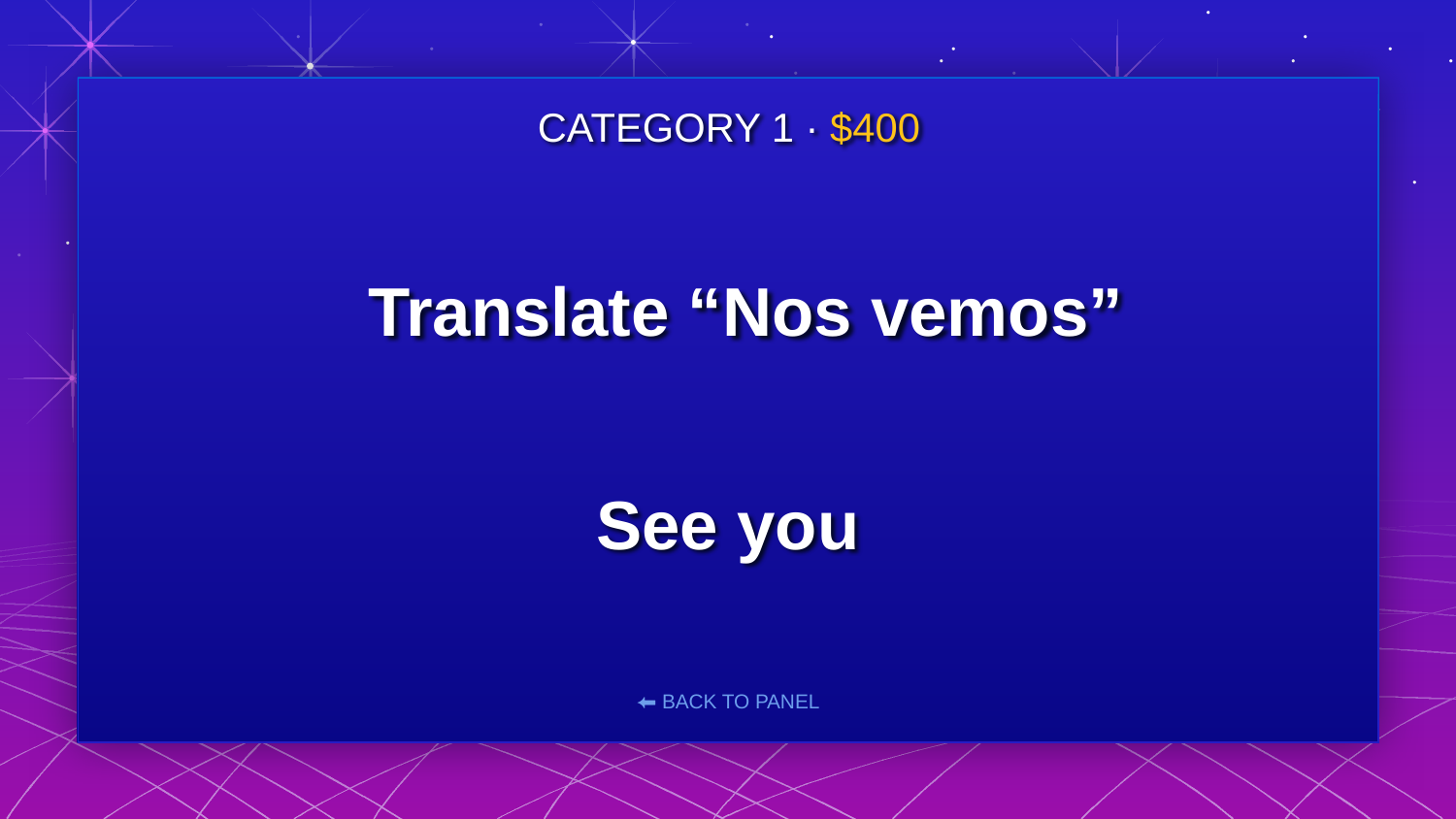

# Translate “Nos vemos”
CATEGORY 1 · $400
See you